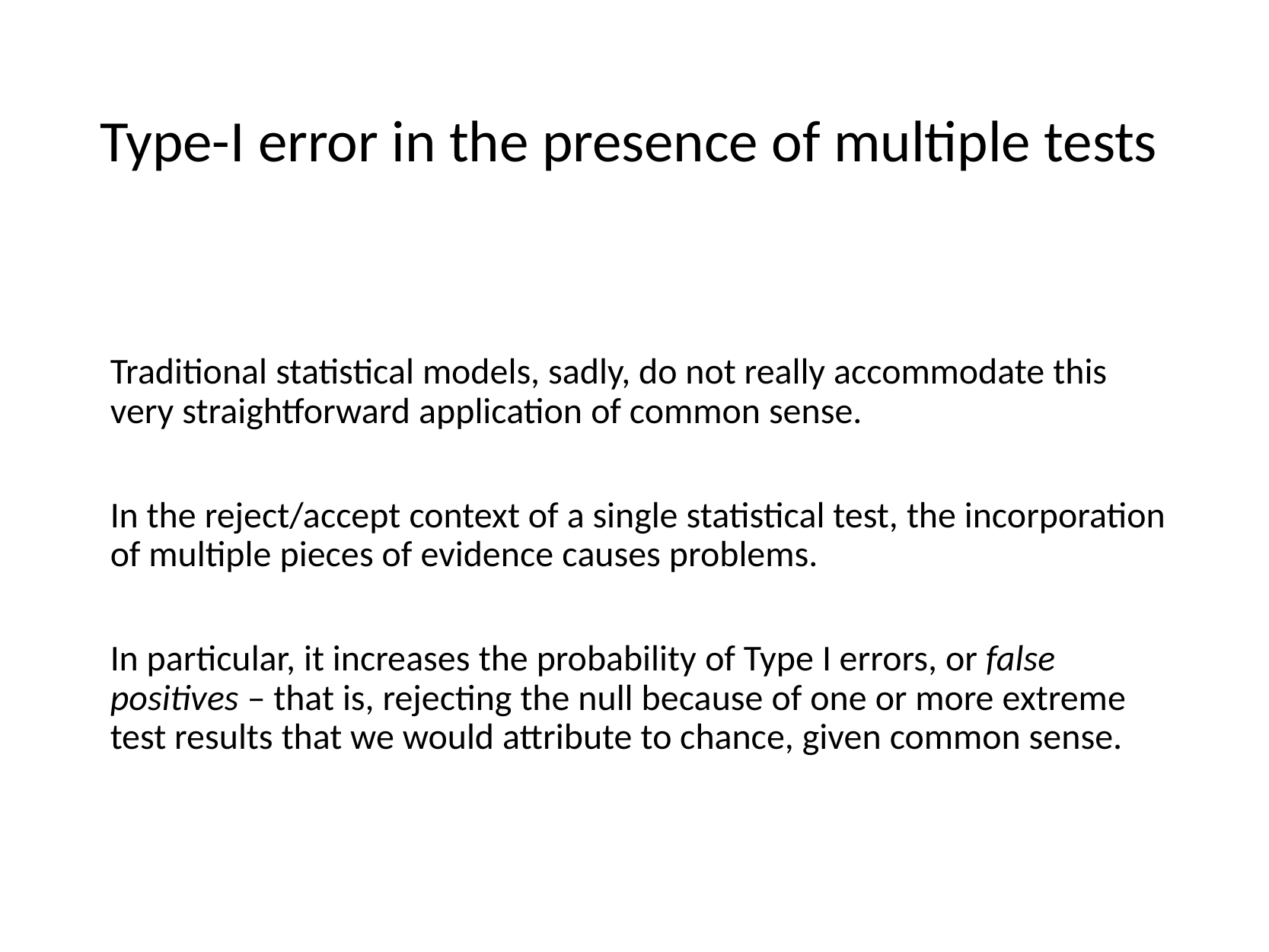

# Type-I error in the presence of multiple tests
Traditional statistical models, sadly, do not really accommodate this very straightforward application of common sense.

In the reject/accept context of a single statistical test, the incorporation of multiple pieces of evidence causes problems.

In particular, it increases the probability of Type I errors, or false positives – that is, rejecting the null because of one or more extreme test results that we would attribute to chance, given common sense.